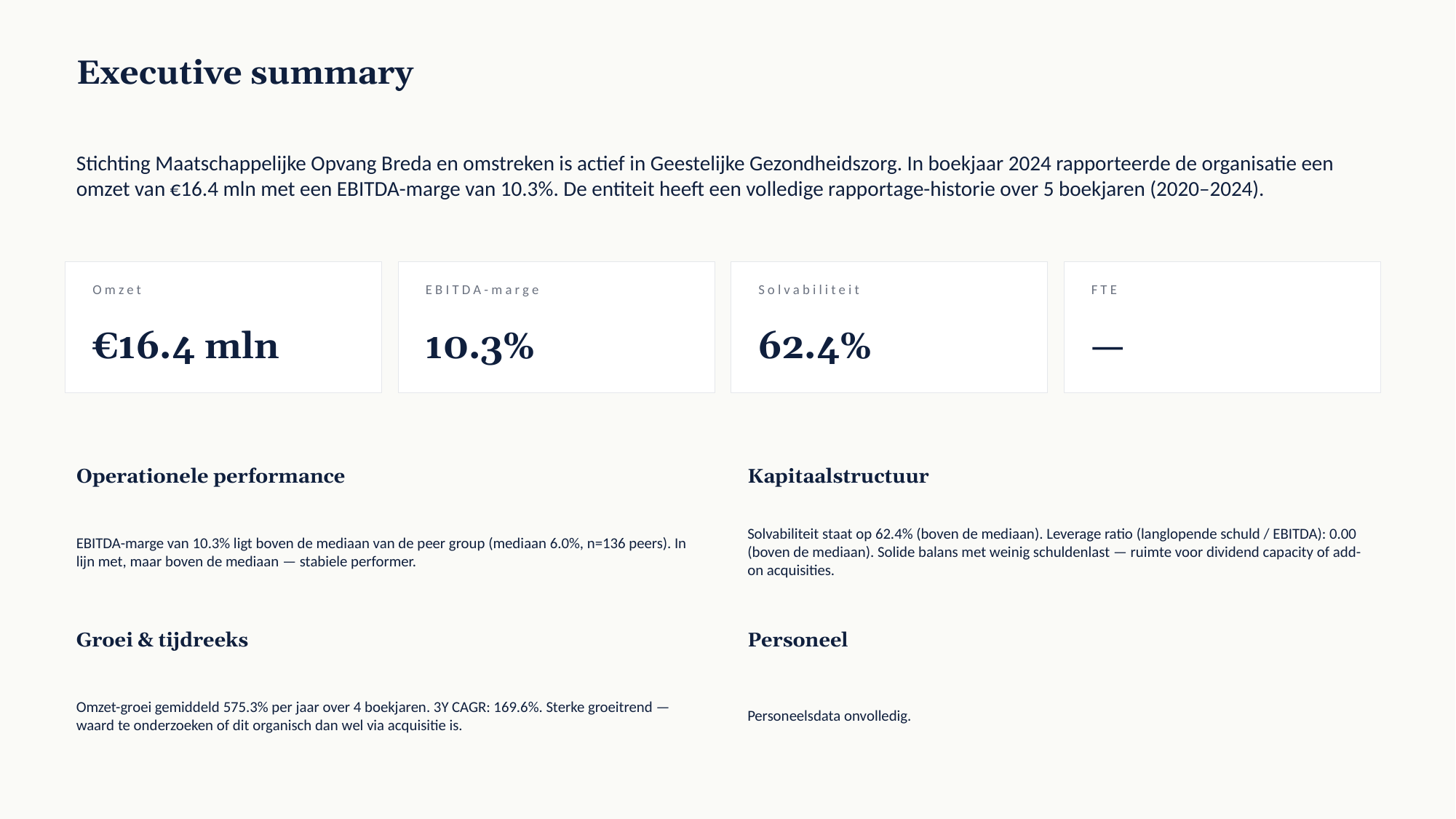

Executive summary
Stichting Maatschappelijke Opvang Breda en omstreken is actief in Geestelijke Gezondheidszorg. In boekjaar 2024 rapporteerde de organisatie een omzet van €16.4 mln met een EBITDA-marge van 10.3%. De entiteit heeft een volledige rapportage-historie over 5 boekjaren (2020–2024).

Omzet
EBITDA-marge
Solvabiliteit
FTE
€16.4 mln
10.3%
62.4%
—
Operationele performance
Kapitaalstructuur
EBITDA-marge van 10.3% ligt boven de mediaan van de peer group (mediaan 6.0%, n=136 peers). In lijn met, maar boven de mediaan — stabiele performer.
Solvabiliteit staat op 62.4% (boven de mediaan). Leverage ratio (langlopende schuld / EBITDA): 0.00 (boven de mediaan). Solide balans met weinig schuldenlast — ruimte voor dividend capacity of add-on acquisities.
Groei & tijdreeks
Personeel
Omzet-groei gemiddeld 575.3% per jaar over 4 boekjaren. 3Y CAGR: 169.6%. Sterke groeitrend — waard te onderzoeken of dit organisch dan wel via acquisitie is.
Personeelsdata onvolledig.